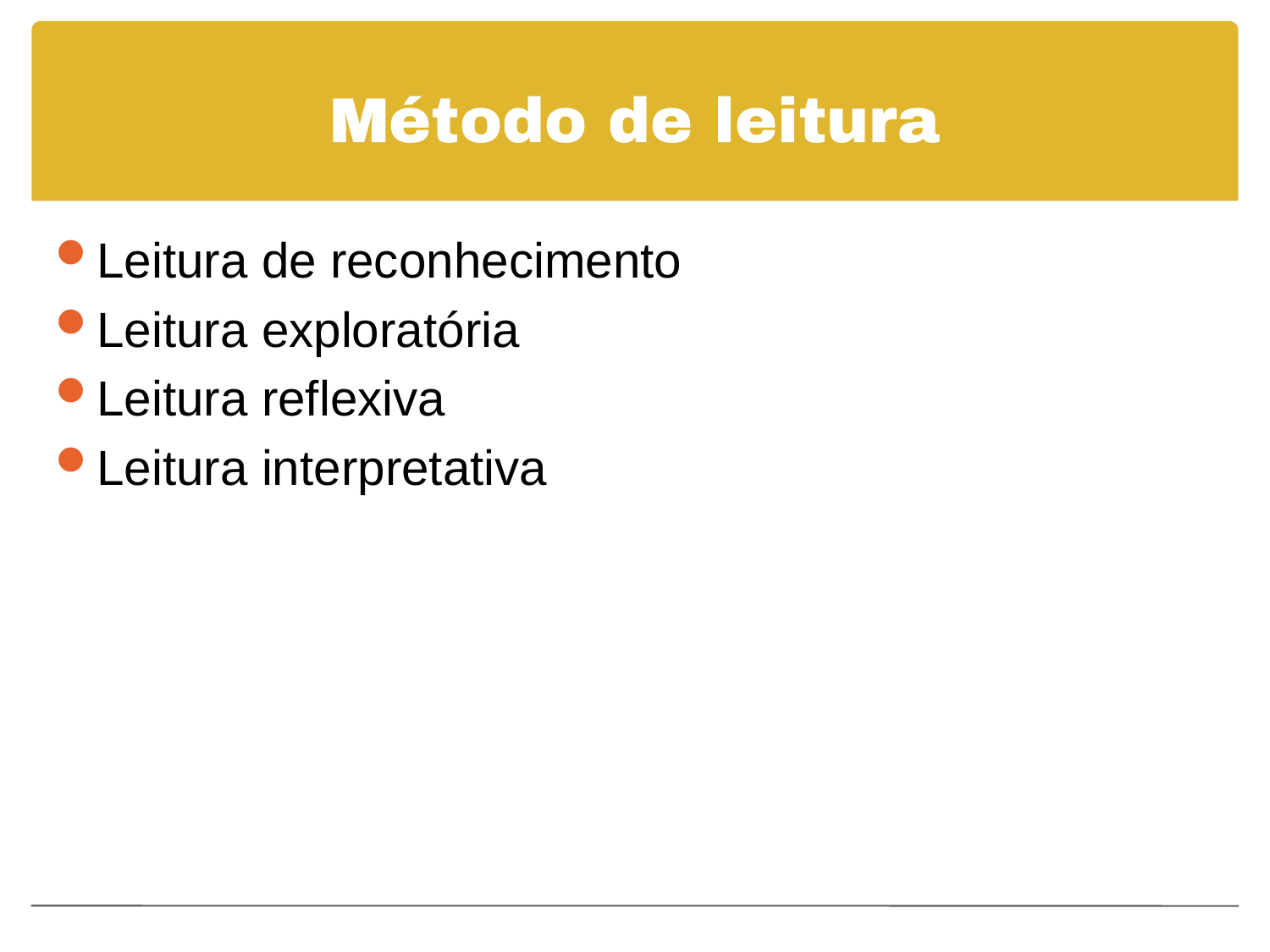

# Método de leitura
Leitura de reconhecimento
Leitura exploratória
Leitura reflexiva
Leitura interpretativa